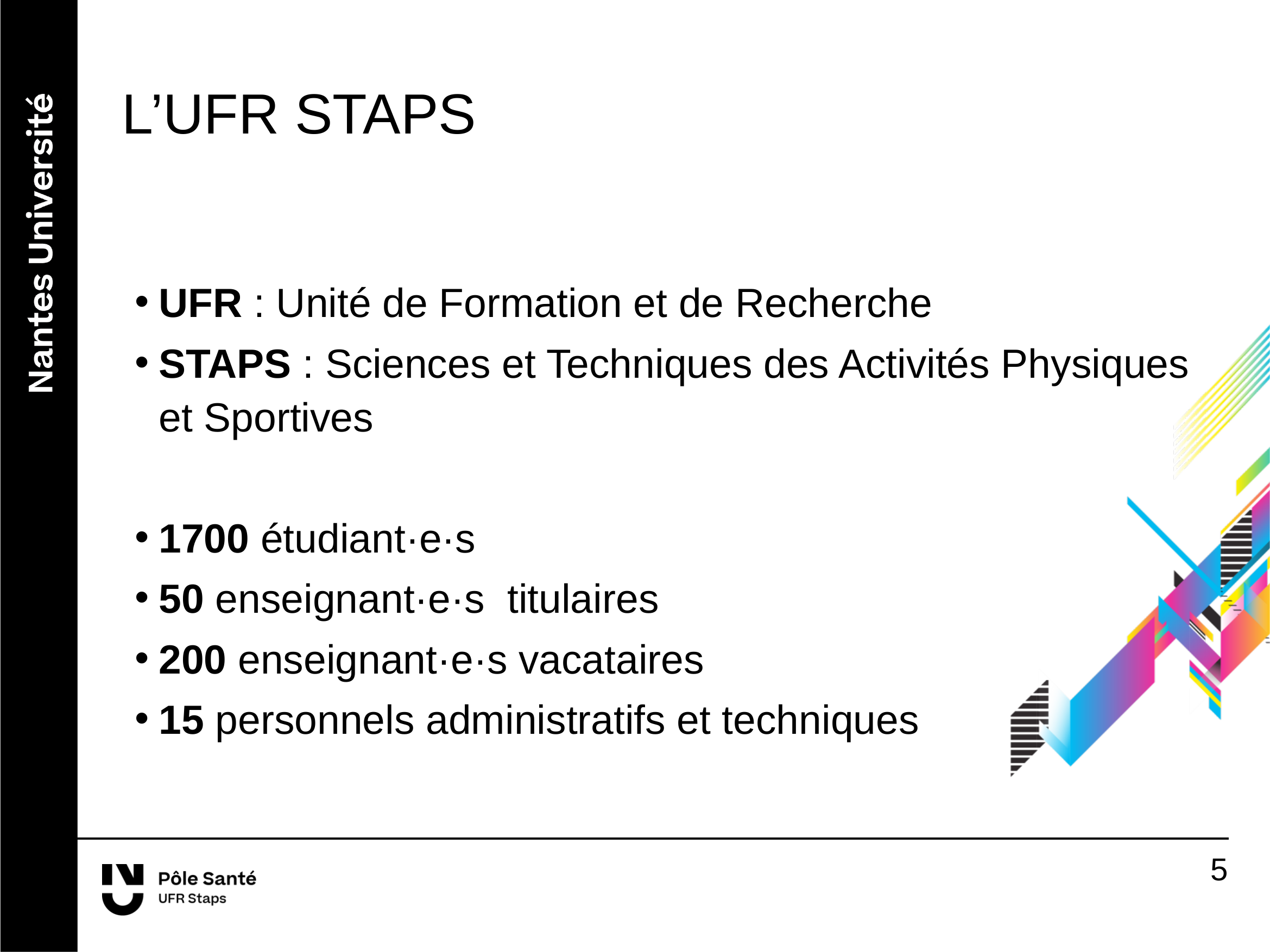

L’UFR STAPS
UFR : Unité de Formation et de Recherche
STAPS : Sciences et Techniques des Activités Physiques et Sportives

1700 étudiant·e·s
50 enseignant·e·s  titulaires
200 enseignant·e·s vacataires
15 personnels administratifs et techniques
5